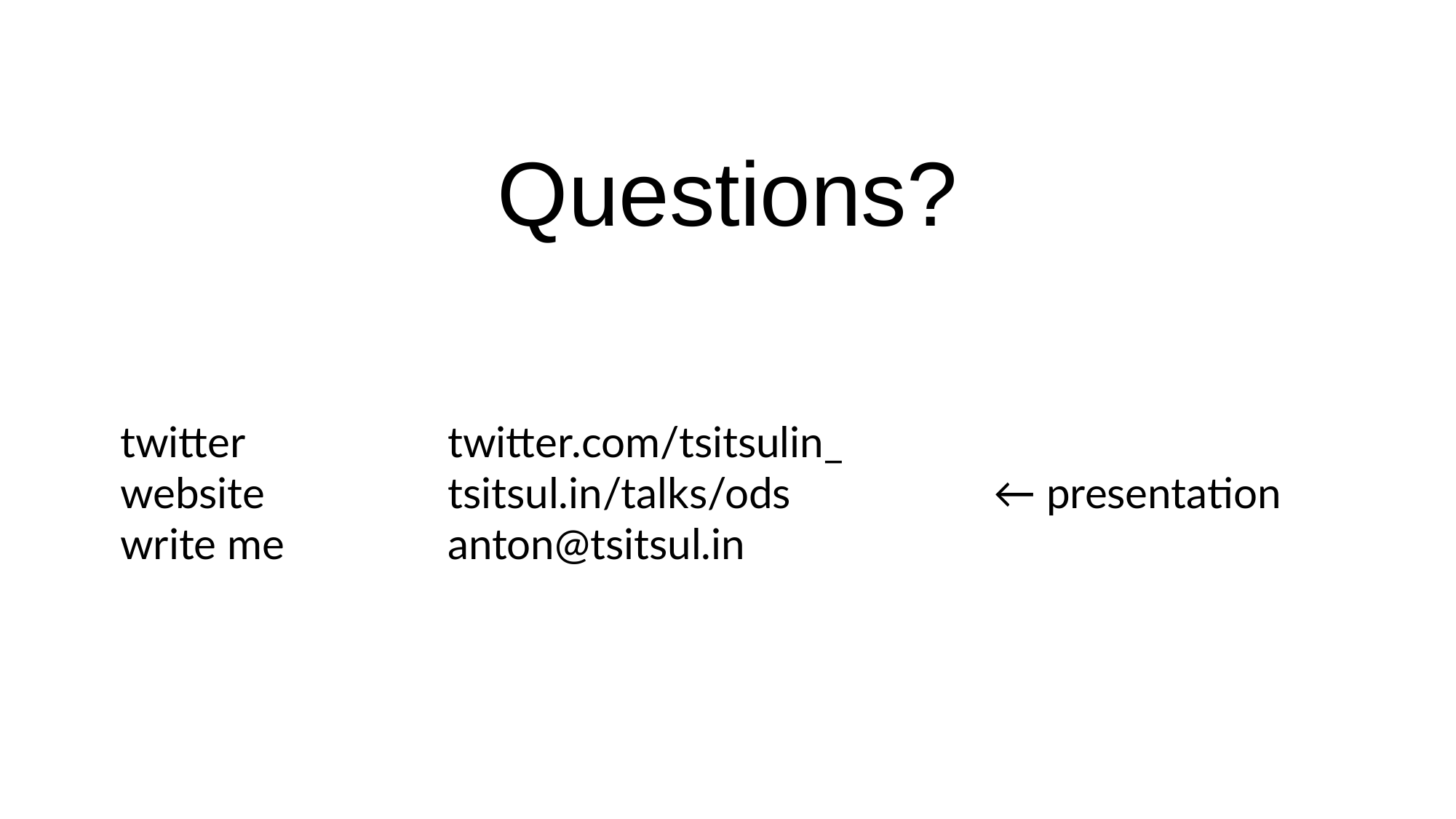

# Questions?
twitter		twitter.com/tsitsulin_
website		tsitsul.in/talks/ods         	← presentation
write me		anton@tsitsul.in